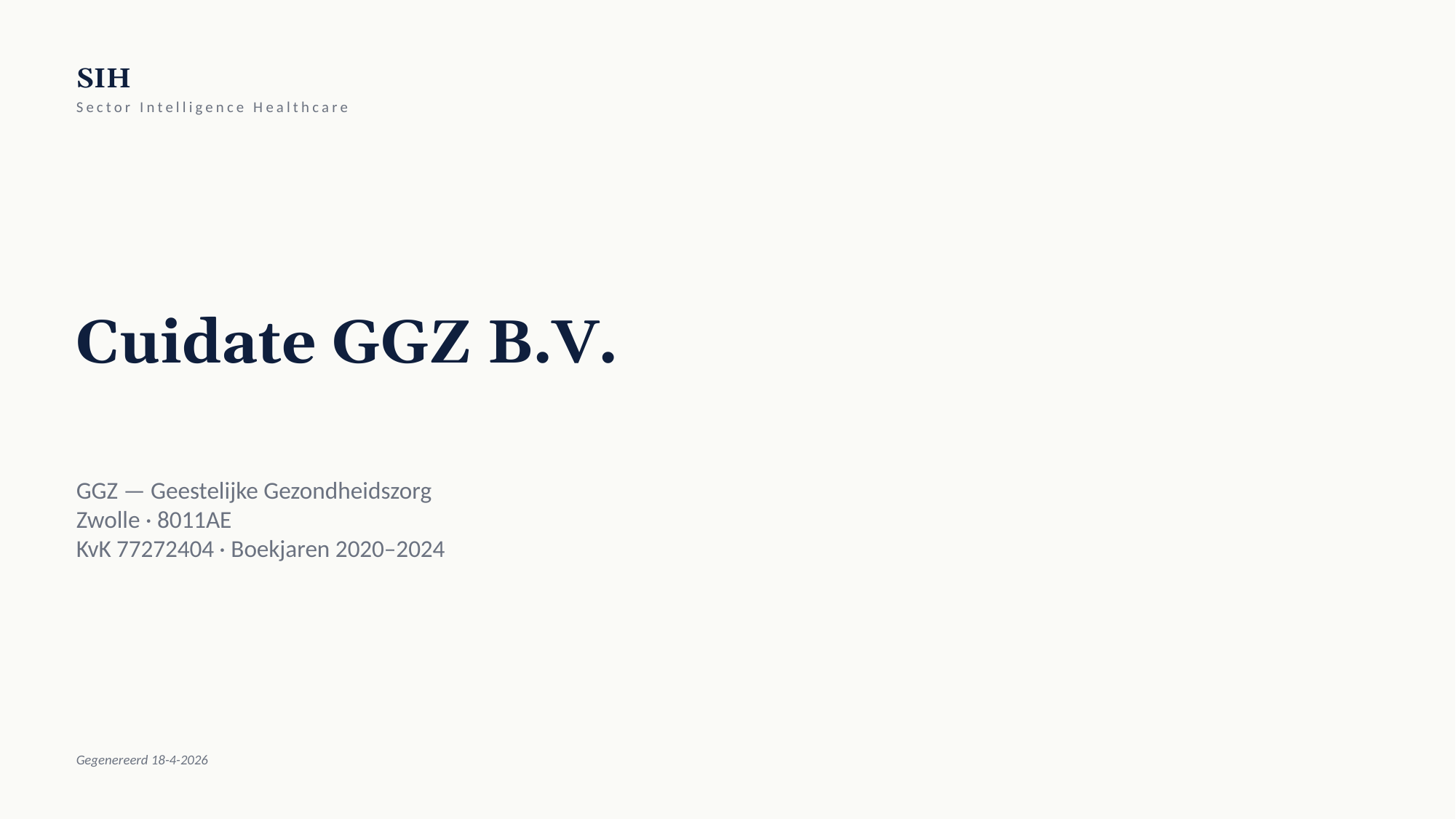

SIH
Sector Intelligence Healthcare
Cuidate GGZ B.V.
GGZ — Geestelijke Gezondheidszorg
Zwolle · 8011AE
KvK 77272404 · Boekjaren 2020–2024
Gegenereerd 18-4-2026